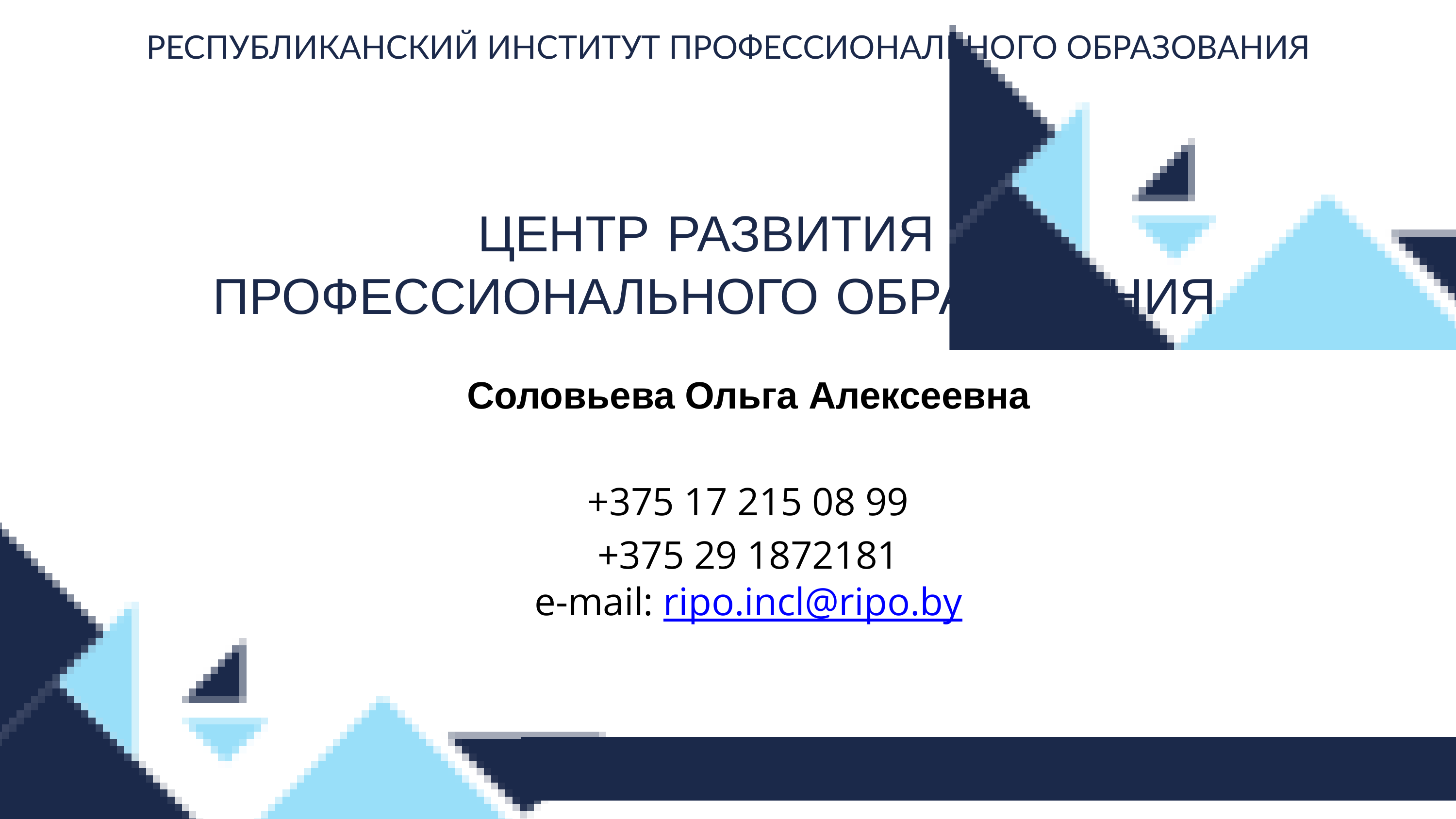

РЕСПУБЛИКАНСКИЙ ИНСТИТУТ ПРОФЕССИОНАЛЬНОГО ОБРАЗОВАНИЯ

ЦЕНТР РАЗВИТИЯ
 ПРОФЕССИОНАЛЬНОГО ОБРАЗОВАНИЯ

Соловьева Ольга Алексеевна

+375 17 215 08 99
+375 29 1872181
e-mail: ripo.incl@ripo.by